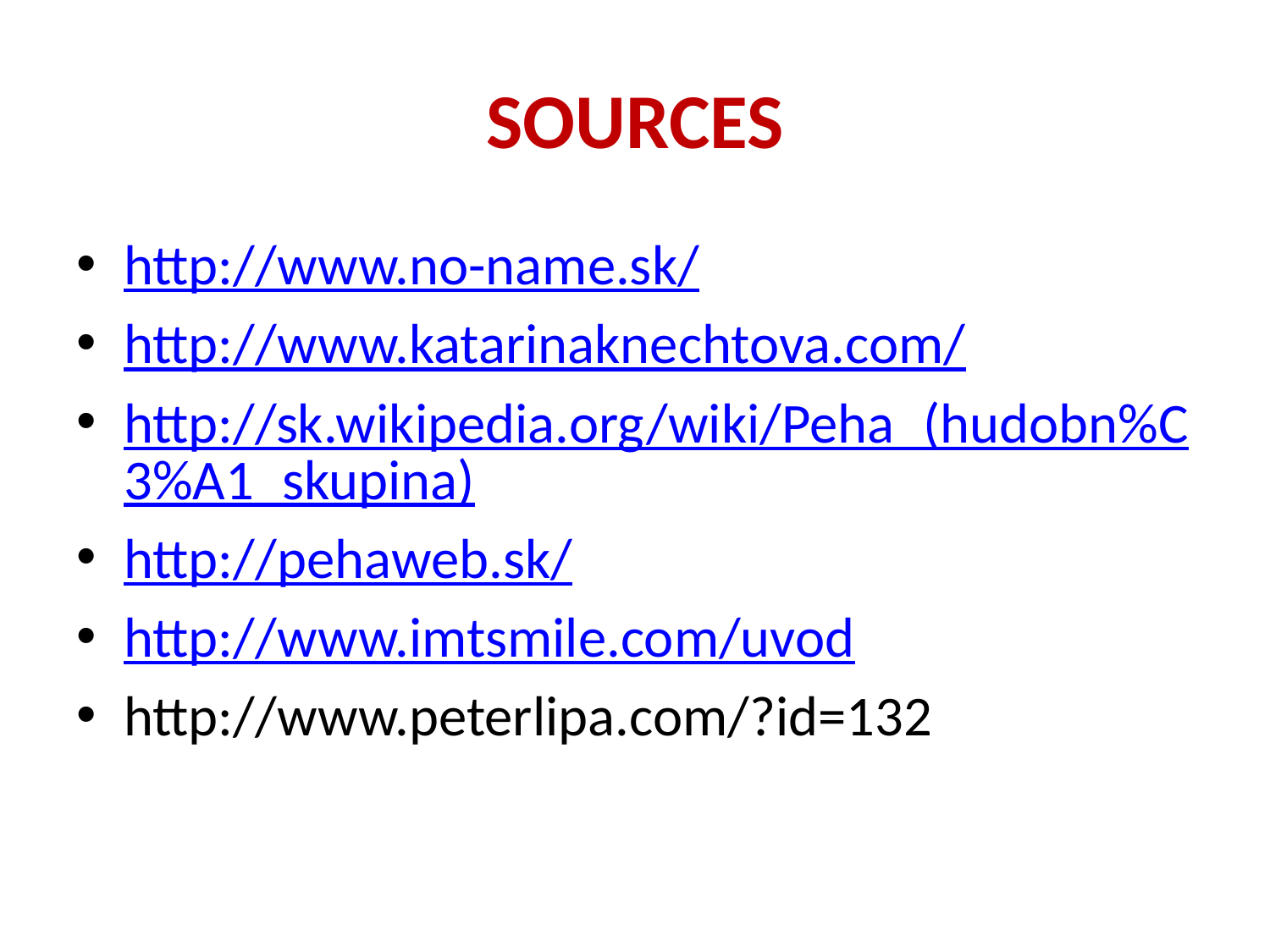

# SOURCES
http://www.no-name.sk/
http://www.katarinaknechtova.com/
http://sk.wikipedia.org/wiki/Peha_(hudobn%C3%A1_skupina)
http://pehaweb.sk/
http://www.imtsmile.com/uvod
http://www.peterlipa.com/?id=132